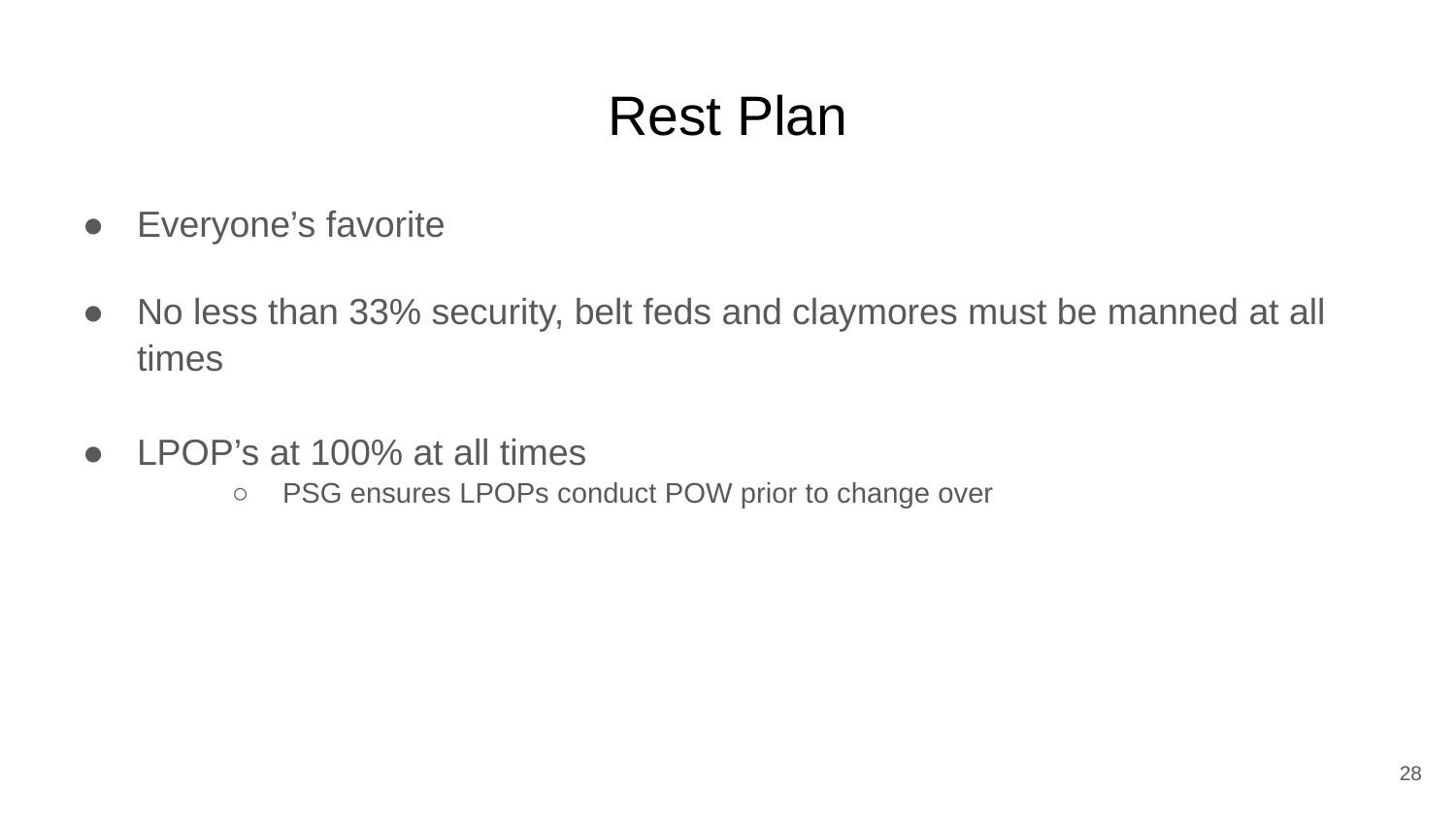

# Rest Plan
Everyone’s favorite
No less than 33% security, belt feds and claymores must be manned at all times
LPOP’s at 100% at all times
PSG ensures LPOPs conduct POW prior to change over
28